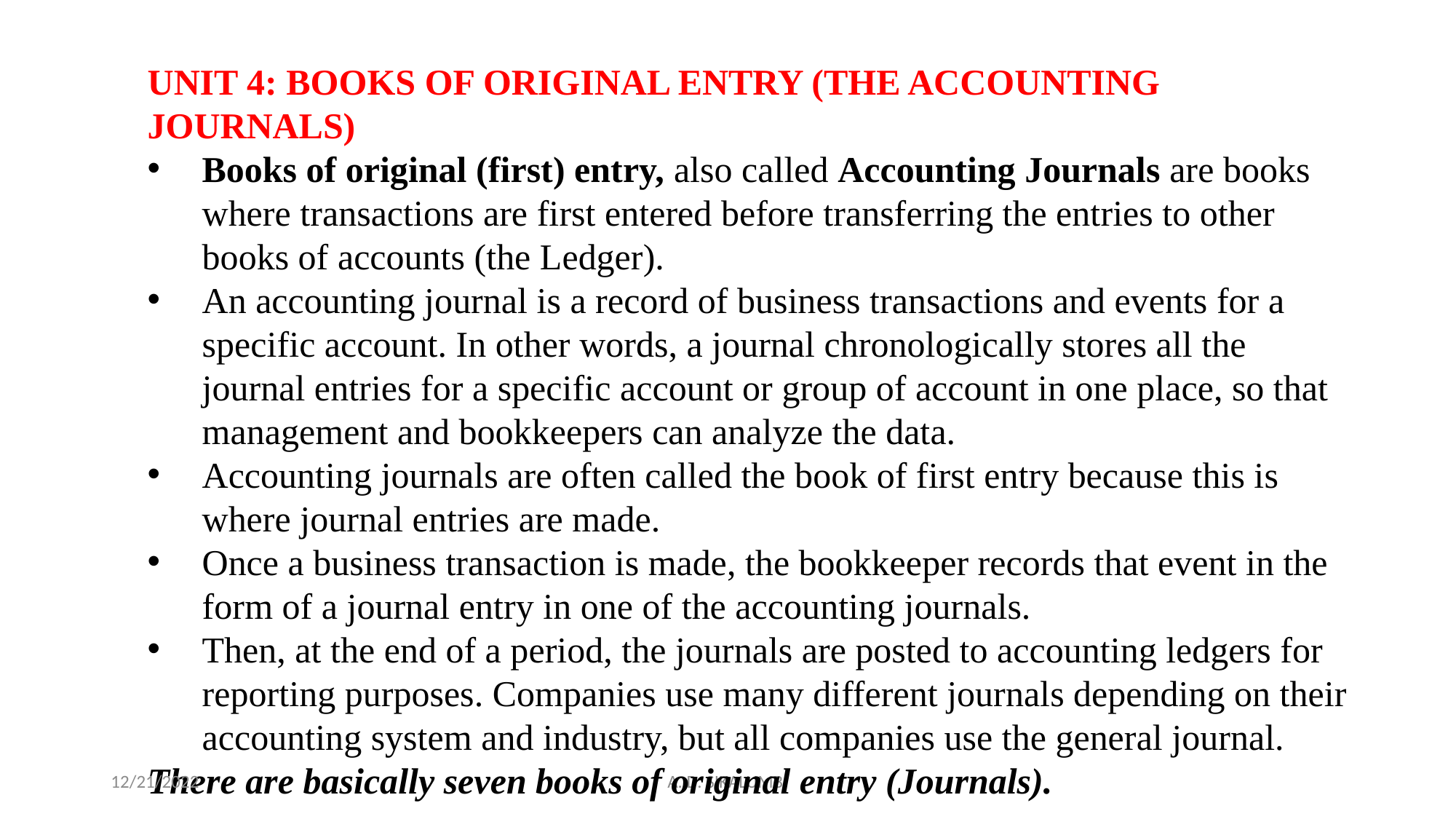

UNIT 4: BOOKS OF ORIGINAL ENTRY (THE ACCOUNTING JOURNALS)
Books of original (first) entry, also called Accounting Journals are books where transactions are first entered before transferring the entries to other books of accounts (the Ledger).
An accounting journal is a record of business transactions and events for a specific account. In other words, a journal chronologically stores all the journal entries for a specific account or group of account in one place, so that management and bookkeepers can analyze the data.
Accounting journals are often called the book of first entry because this is where journal entries are made.
Once a business transaction is made, the bookkeeper records that event in the form of a journal entry in one of the accounting journals.
Then, at the end of a period, the journals are posted to accounting ledgers for reporting purposes. Companies use many different journals depending on their accounting system and industry, but all companies use the general journal.
There are basically seven books of original entry (Journals).
12/21/2022
A. D. SIKALUMBI